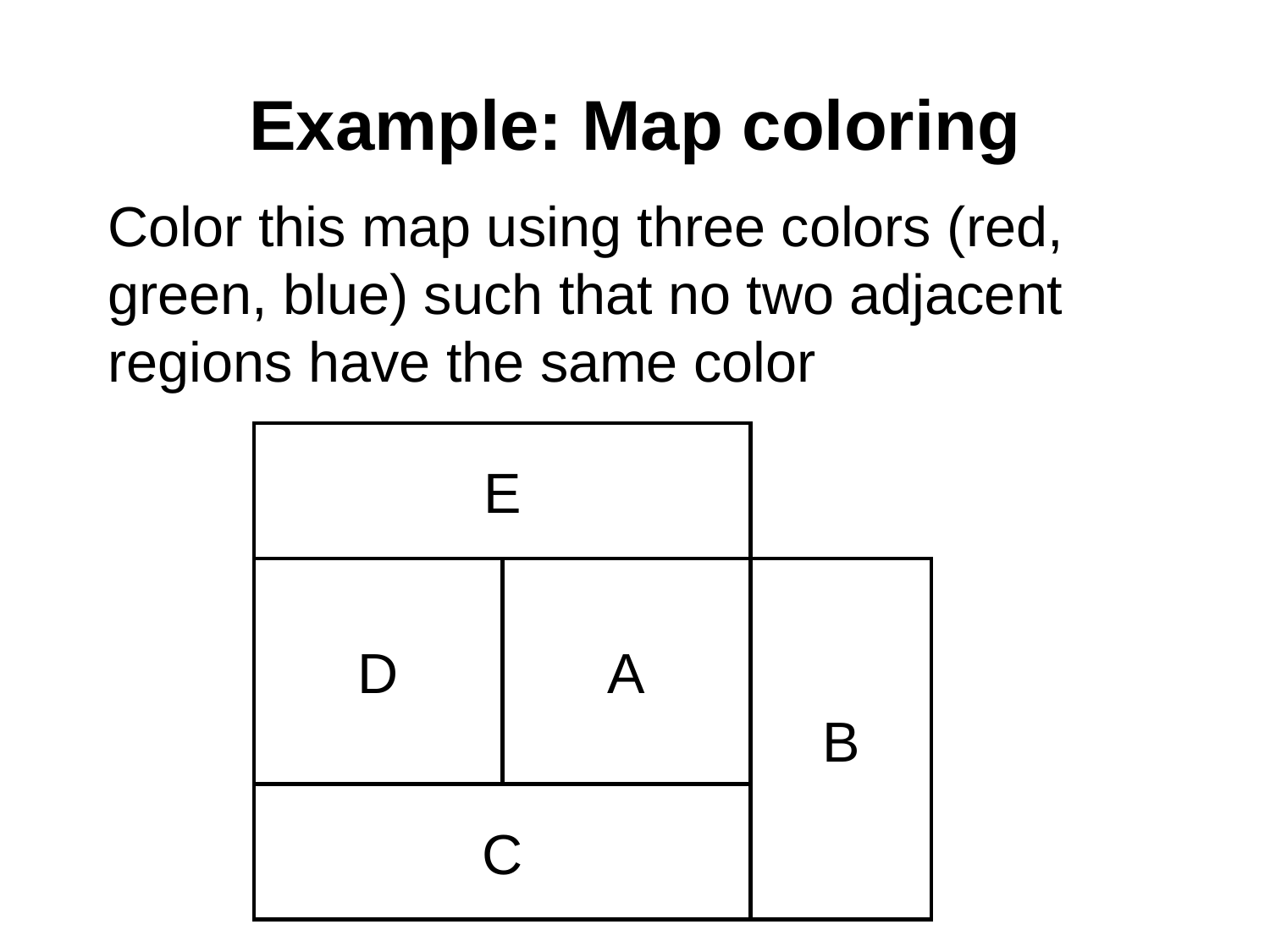

# Example: Map coloring
Color this map using three colors (red, green, blue) such that no two adjacent regions have the same color
E
D
A
B
C